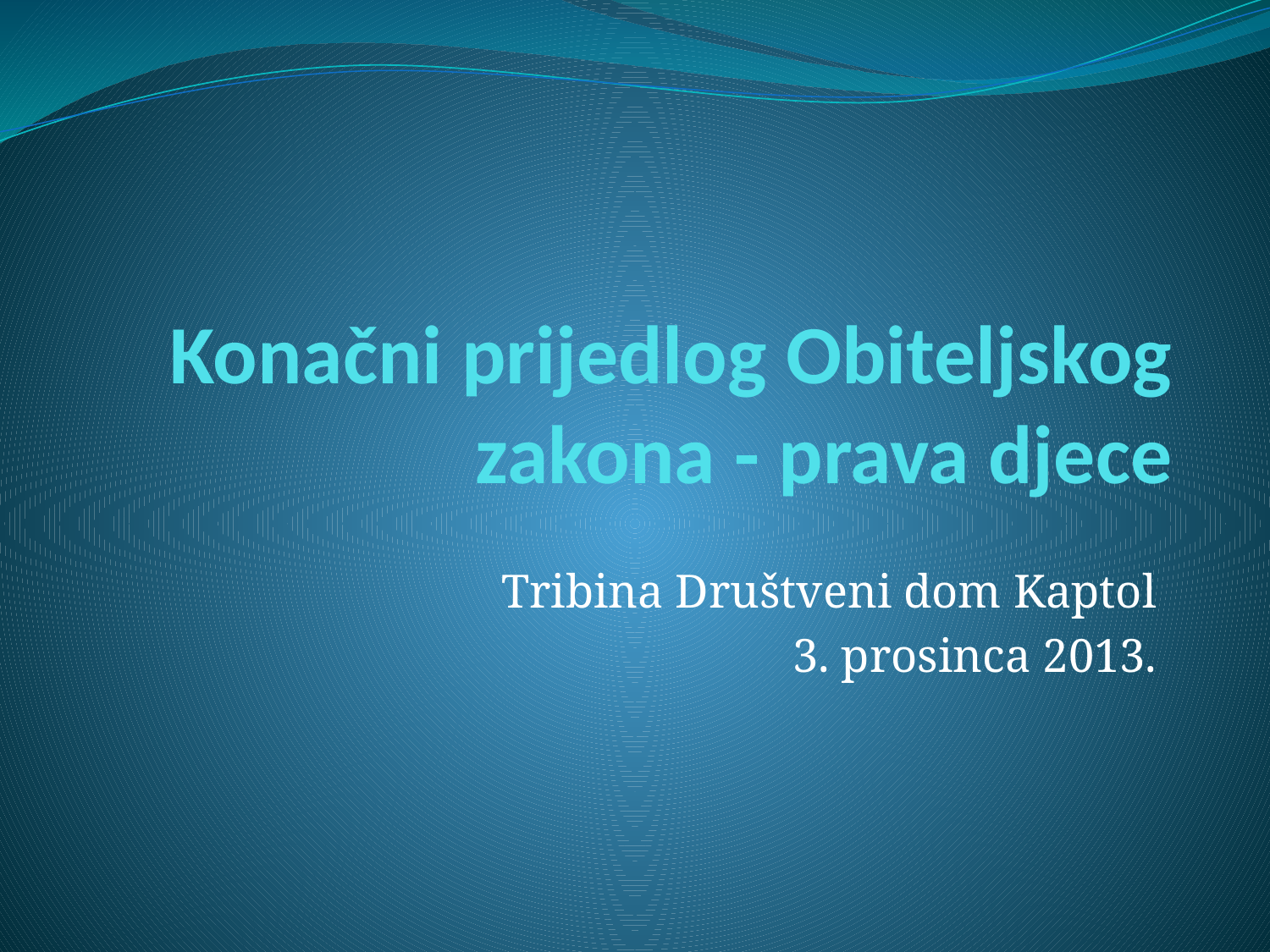

# Konačni prijedlog Obiteljskog zakona - prava djece
Tribina Društveni dom Kaptol
3. prosinca 2013.